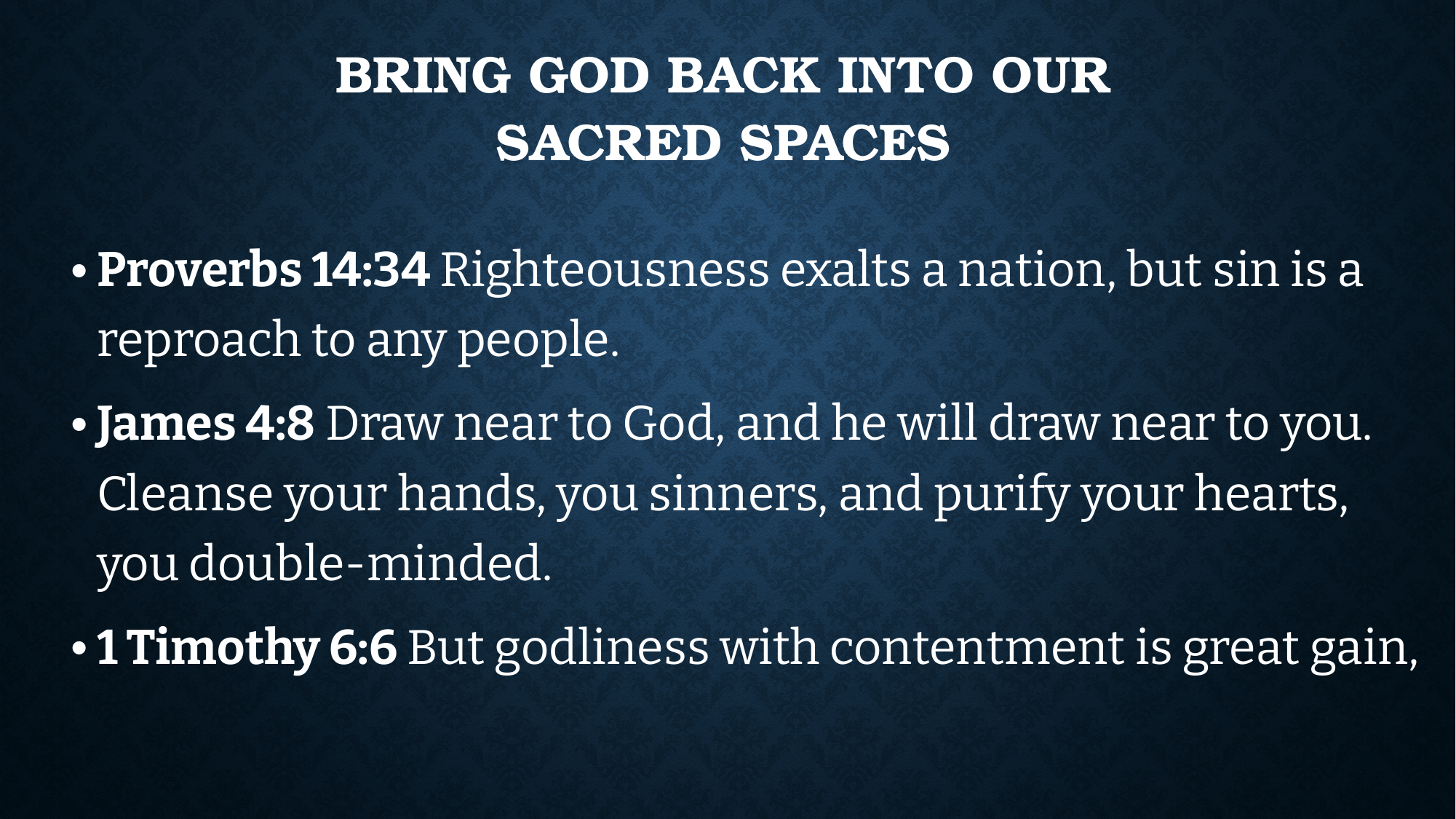

# Bring God Back Into Our Sacred Spaces
Proverbs 14:34 Righteousness exalts a nation, but sin is a reproach to any people.
James 4:8 Draw near to God, and he will draw near to you. Cleanse your hands, you sinners, and purify your hearts, you double-minded.
1 Timothy 6:6 But godliness with contentment is great gain,